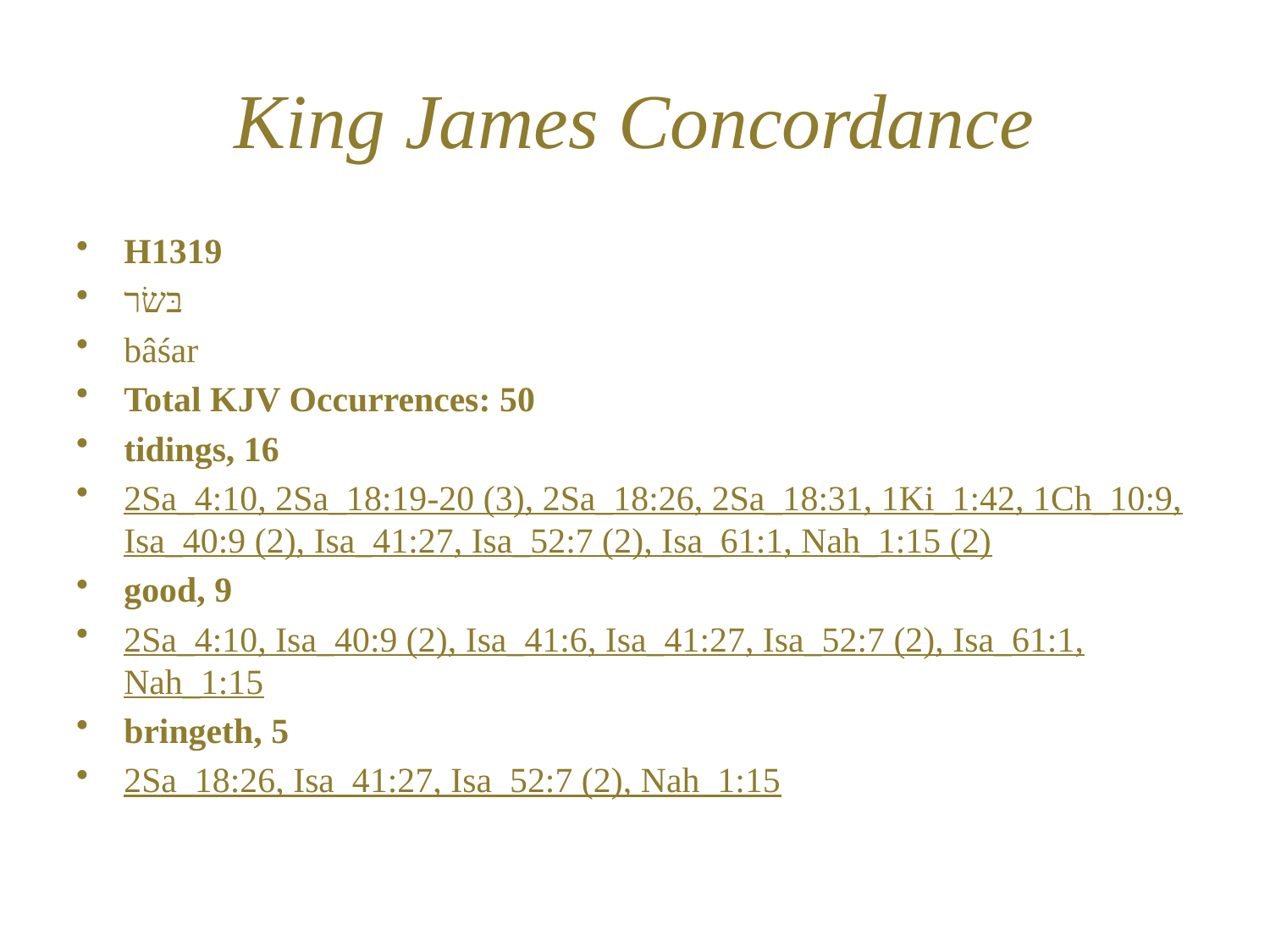

# King James Concordance
H1319
בּשׂר
bâśar
Total KJV Occurrences: 50
tidings, 16
2Sa_4:10, 2Sa_18:19-20 (3), 2Sa_18:26, 2Sa_18:31, 1Ki_1:42, 1Ch_10:9, Isa_40:9 (2), Isa_41:27, Isa_52:7 (2), Isa_61:1, Nah_1:15 (2)
good, 9
2Sa_4:10, Isa_40:9 (2), Isa_41:6, Isa_41:27, Isa_52:7 (2), Isa_61:1, Nah_1:15
bringeth, 5
2Sa_18:26, Isa_41:27, Isa_52:7 (2), Nah_1:15